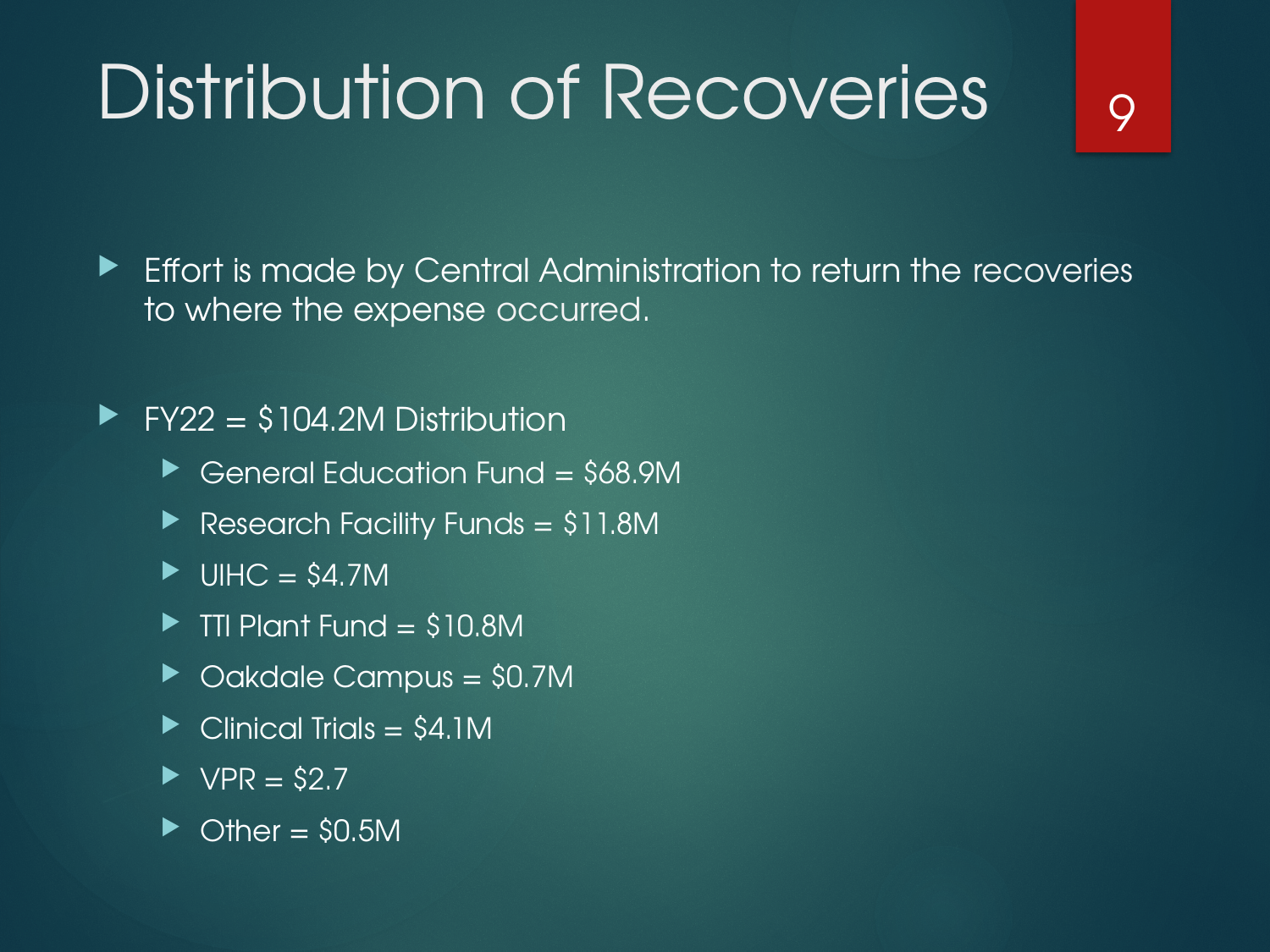

# Distribution of Recoveries
9
Effort is made by Central Administration to return the recoveries to where the expense occurred.

FY22 = $104.2M Distribution
General Education Fund = $68.9M
Research Facility Funds = $11.8M
UIHC = $4.7M
TTI Plant Fund = $10.8M
Oakdale Campus = $0.7M
Clinical Trials = $4.1M
VPR = $2.7
Other = $0.5M